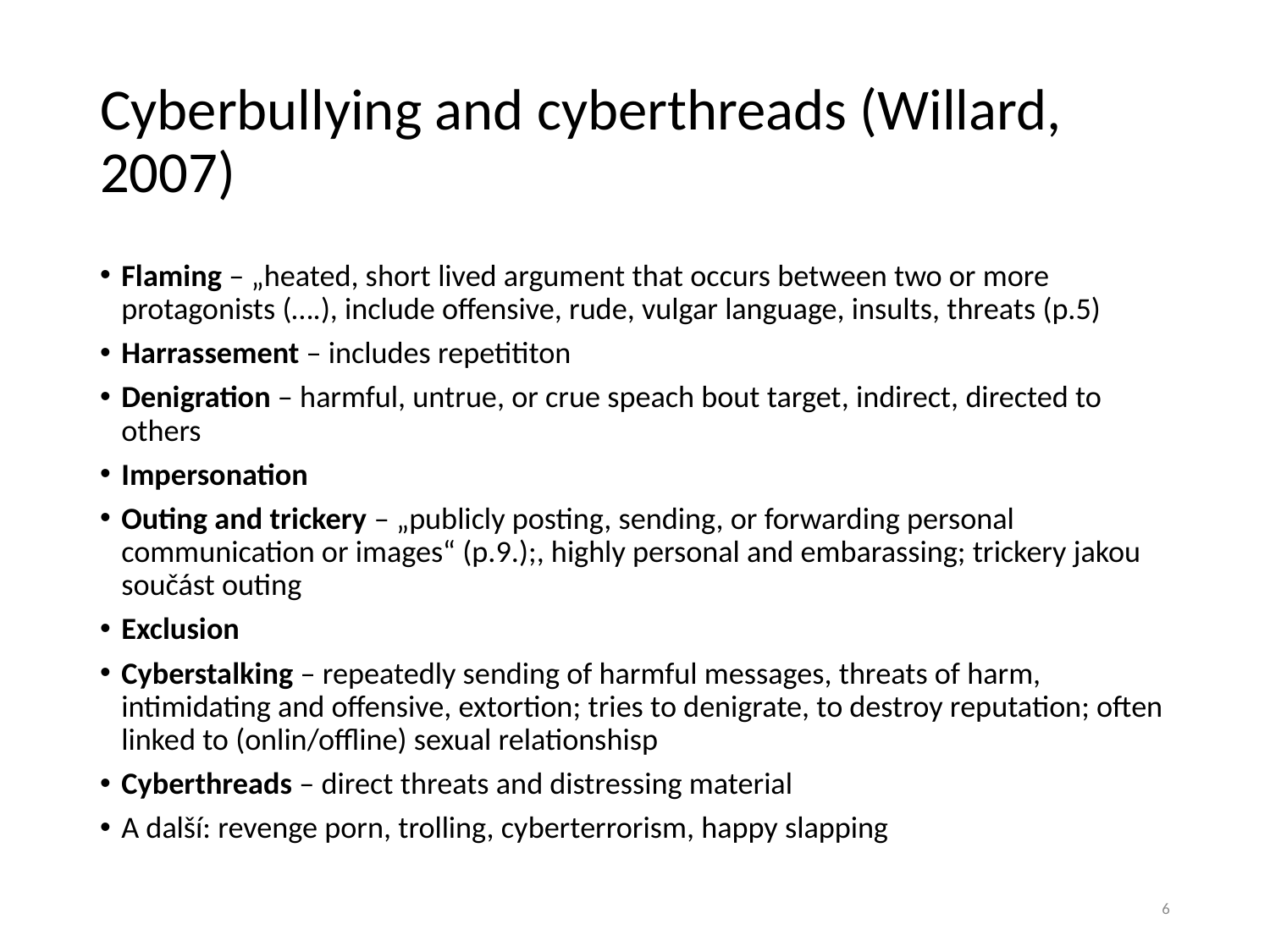

# Cyberbullying and cyberthreads (Willard, 2007)
Flaming – „heated, short lived argument that occurs between two or more protagonists (….), include offensive, rude, vulgar language, insults, threats (p.5)
Harrassement – includes repetititon
Denigration – harmful, untrue, or crue speach bout target, indirect, directed to others
Impersonation
Outing and trickery – „publicly posting, sending, or forwarding personal communication or images“ (p.9.);, highly personal and embarassing; trickery jakou součást outing
Exclusion
Cyberstalking – repeatedly sending of harmful messages, threats of harm, intimidating and offensive, extortion; tries to denigrate, to destroy reputation; often linked to (onlin/offline) sexual relationshisp
Cyberthreads – direct threats and distressing material
A další: revenge porn, trolling, cyberterrorism, happy slapping

6